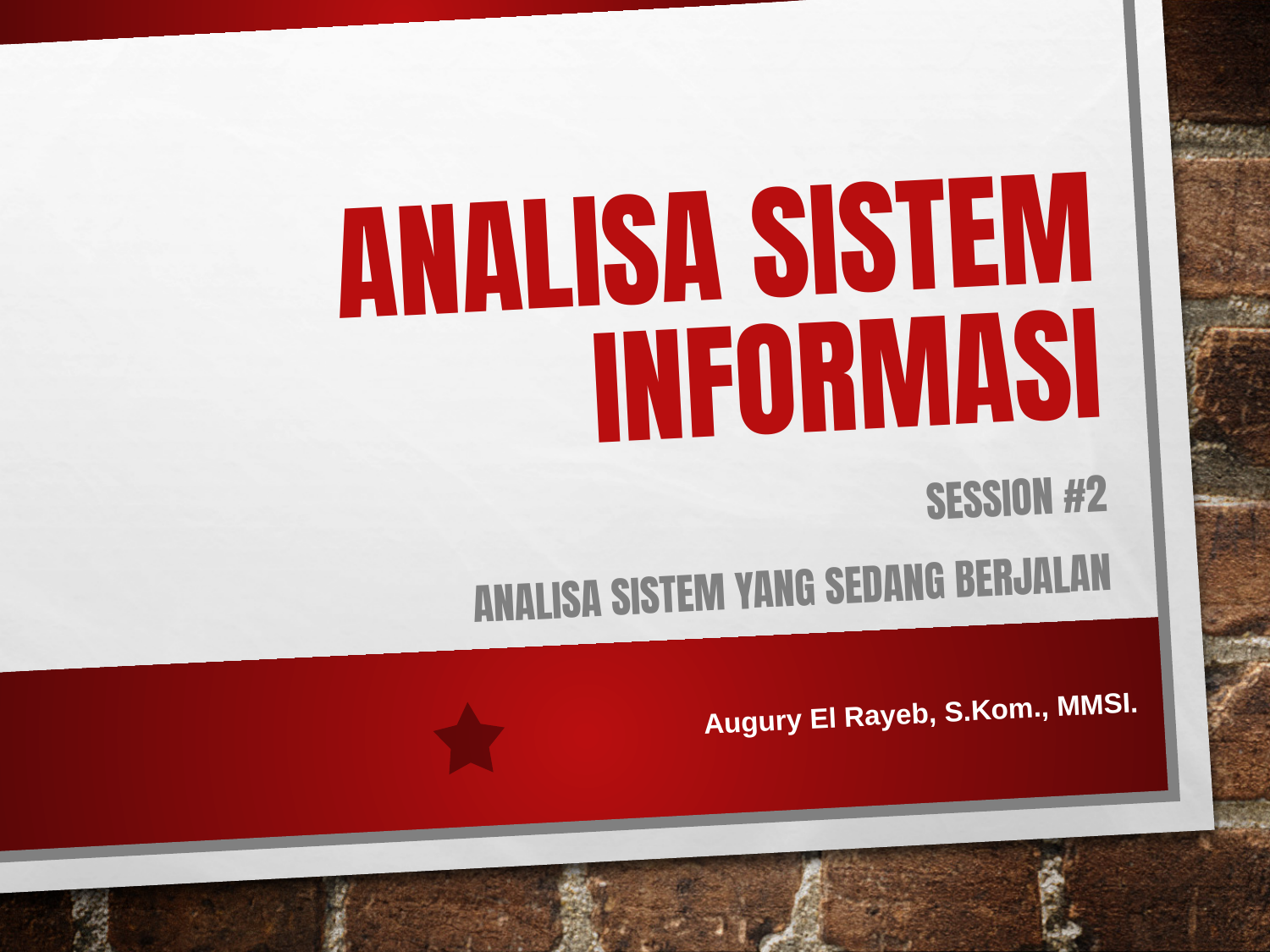

# Analisa Sistem Informasi
Session #2
ANALISA SISTEM YANG SEDANG BERJALAN